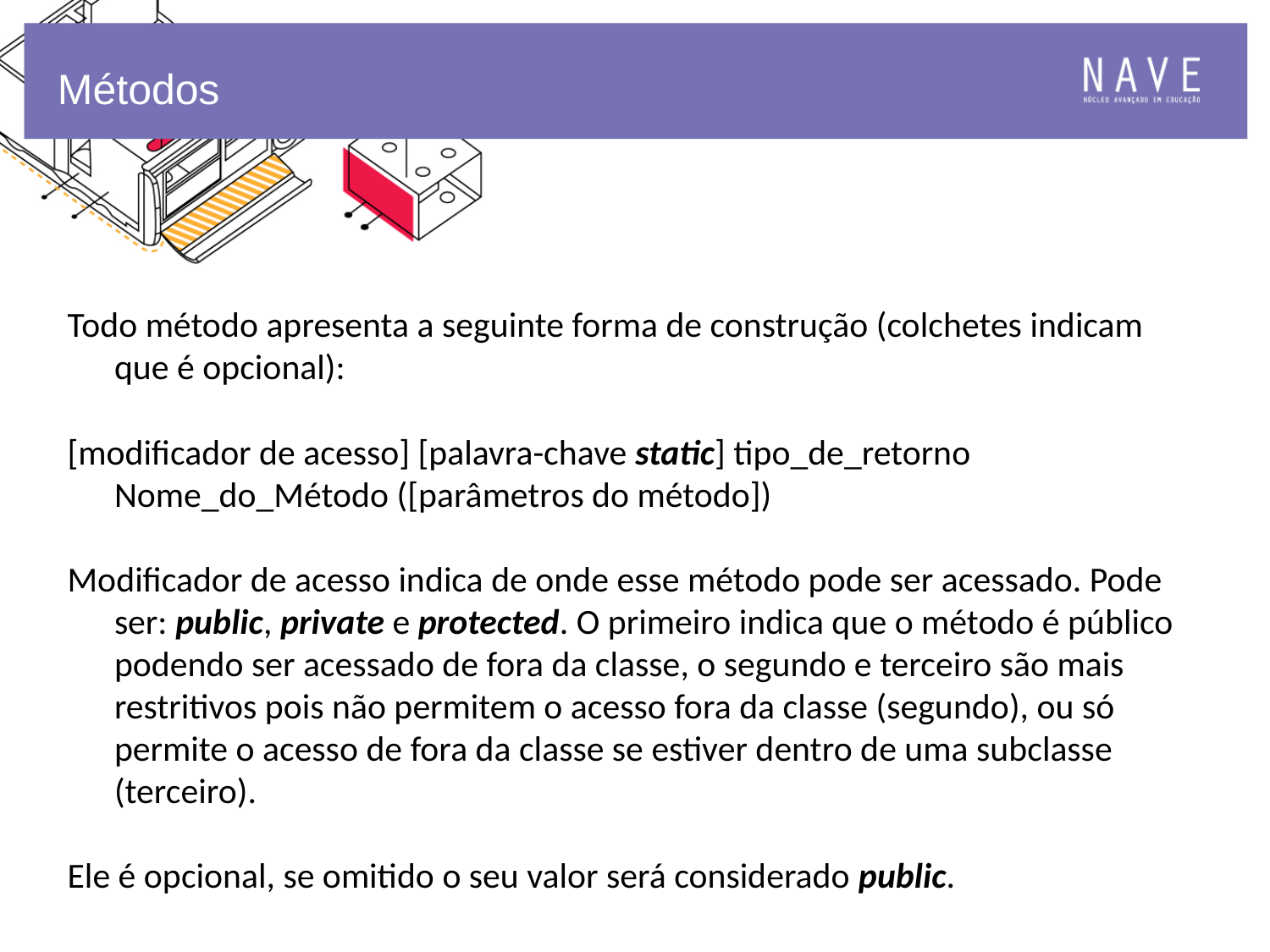

Métodos
Todo método apresenta a seguinte forma de construção (colchetes indicam que é opcional):

[modificador de acesso] [palavra-chave static] tipo_de_retorno Nome_do_Método ([parâmetros do método])

Modificador de acesso indica de onde esse método pode ser acessado. Pode ser: public, private e protected. O primeiro indica que o método é público podendo ser acessado de fora da classe, o segundo e terceiro são mais restritivos pois não permitem o acesso fora da classe (segundo), ou só permite o acesso de fora da classe se estiver dentro de uma subclasse (terceiro).

Ele é opcional, se omitido o seu valor será considerado public.